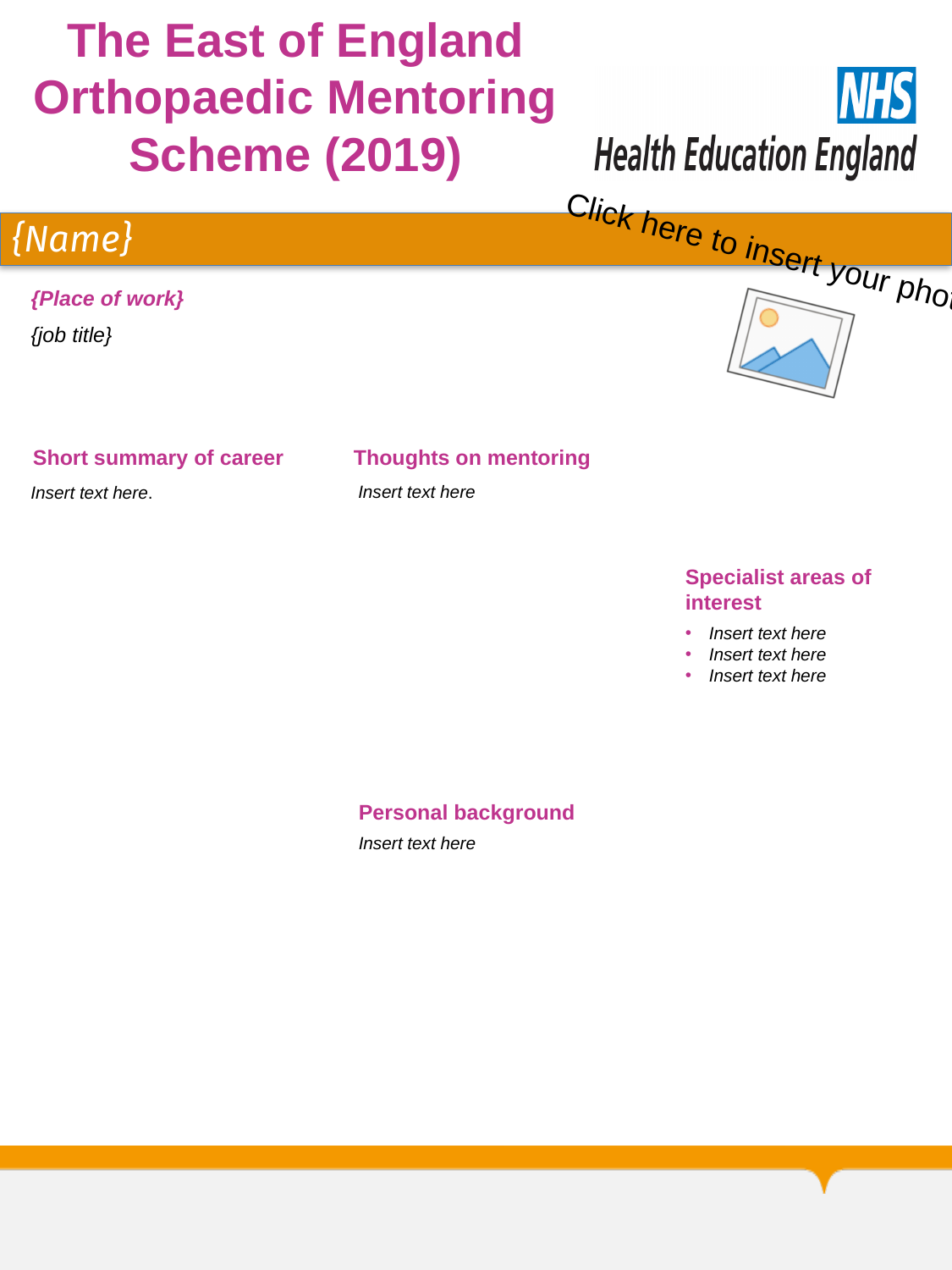

# The East of England Orthopaedic Mentoring Scheme (2019)
{Name}

{Place of work}
{job title}
Short summary of career
Thoughts on mentoring
Insert text here
Insert text here.
Specialist areas of interest
Insert text here
Insert text here
Insert text here
Personal background
Insert text here